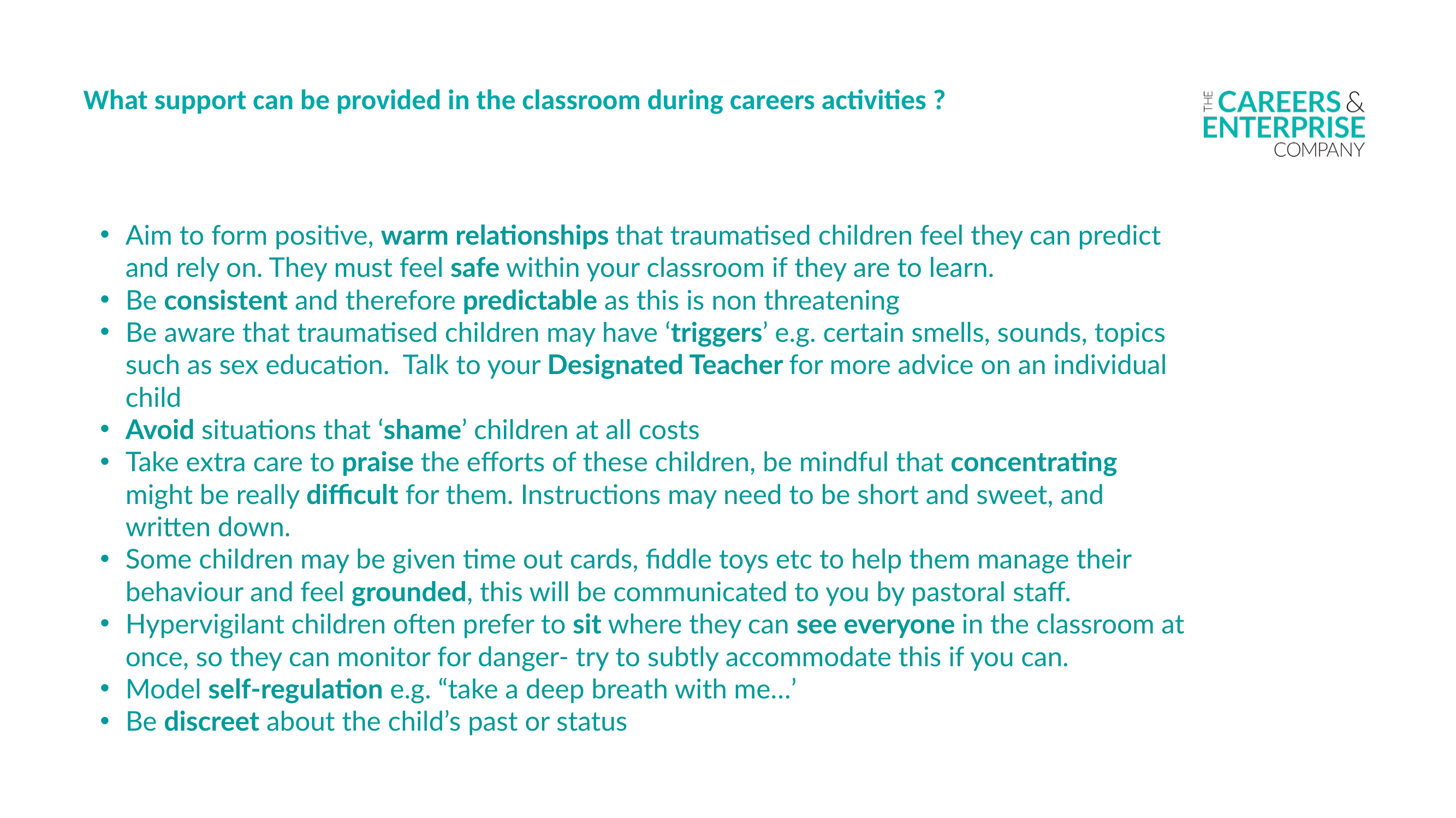

# What support can be provided in the classroom during careers activities ?
Aim to form positive, warm relationships that traumatised children feel they can predict and rely on. They must feel safe within your classroom if they are to learn.
Be consistent and therefore predictable as this is non threatening
Be aware that traumatised children may have ‘triggers’ e.g. certain smells, sounds, topics such as sex education.  Talk to your Designated Teacher for more advice on an individual child
Avoid situations that ‘shame’ children at all costs
Take extra care to praise the efforts of these children, be mindful that concentrating might be really difficult for them. Instructions may need to be short and sweet, and written down.
Some children may be given time out cards, fiddle toys etc to help them manage their behaviour and feel grounded, this will be communicated to you by pastoral staff.
Hypervigilant children often prefer to sit where they can see everyone in the classroom at once, so they can monitor for danger- try to subtly accommodate this if you can.
Model self-regulation e.g. “take a deep breath with me…’
Be discreet about the child’s past or status